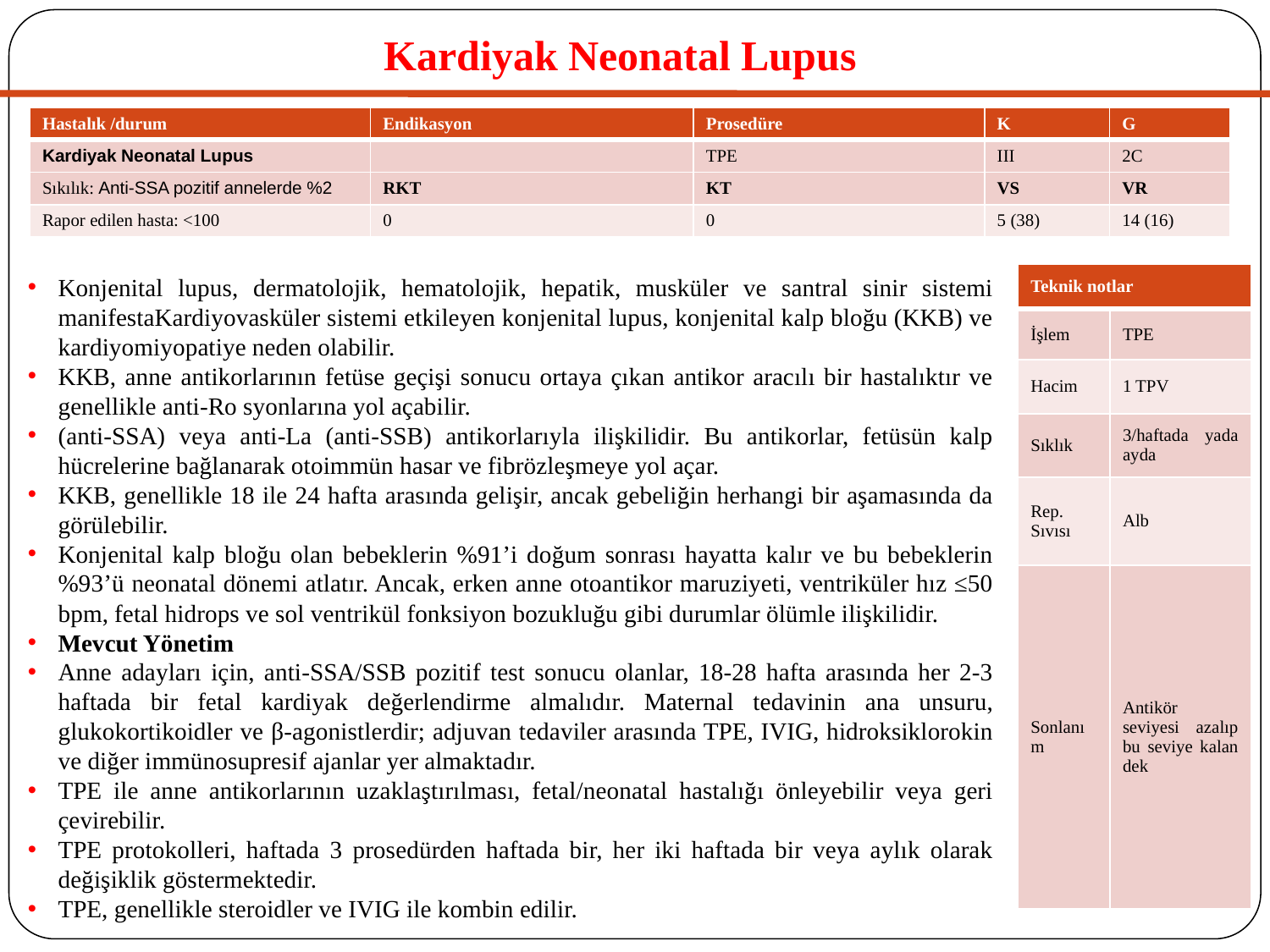

# Kardiyak Neonatal Lupus
| Hastalık /durum | Endikasyon | Prosedüre | K | G |
| --- | --- | --- | --- | --- |
| Kardiyak Neonatal Lupus |  | TPE | III | 2C |
| Sıkılık: Anti-SSA pozitif annelerde %2 | RKT | KT | VS | VR |
| Rapor edilen hasta: <100 | 0 | 0 | 5 (38) | 14 (16) |
| Teknik notlar |  |
| --- | --- |
| İşlem | TPE |
| Hacim | 1 TPV |
| Sıklık | 3/haftada yada ayda |
| Rep. Sıvısı | Alb |
| Sonlanım | Antikör seviyesi azalıp bu seviye kalan dek |
Konjenital lupus, dermatolojik, hematolojik, hepatik, musküler ve santral sinir sistemi manifestaKardiyovasküler sistemi etkileyen konjenital lupus, konjenital kalp bloğu (KKB) ve kardiyomiyopatiye neden olabilir.
KKB, anne antikorlarının fetüse geçişi sonucu ortaya çıkan antikor aracılı bir hastalıktır ve genellikle anti-Ro syonlarına yol açabilir.
(anti-SSA) veya anti-La (anti-SSB) antikorlarıyla ilişkilidir. Bu antikorlar, fetüsün kalp hücrelerine bağlanarak otoimmün hasar ve fibrözleşmeye yol açar.
KKB, genellikle 18 ile 24 hafta arasında gelişir, ancak gebeliğin herhangi bir aşamasında da görülebilir.
Konjenital kalp bloğu olan bebeklerin %91’i doğum sonrası hayatta kalır ve bu bebeklerin %93’ü neonatal dönemi atlatır. Ancak, erken anne otoantikor maruziyeti, ventriküler hız ≤50 bpm, fetal hidrops ve sol ventrikül fonksiyon bozukluğu gibi durumlar ölümle ilişkilidir.
Mevcut Yönetim
Anne adayları için, anti-SSA/SSB pozitif test sonucu olanlar, 18-28 hafta arasında her 2-3 haftada bir fetal kardiyak değerlendirme almalıdır. Maternal tedavinin ana unsuru, glukokortikoidler ve β-agonistlerdir; adjuvan tedaviler arasında TPE, IVIG, hidroksiklorokin ve diğer immünosupresif ajanlar yer almaktadır.
TPE ile anne antikorlarının uzaklaştırılması, fetal/neonatal hastalığı önleyebilir veya geri çevirebilir.
TPE protokolleri, haftada 3 prosedürden haftada bir, her iki haftada bir veya aylık olarak değişiklik göstermektedir.
TPE, genellikle steroidler ve IVIG ile kombin edilir.